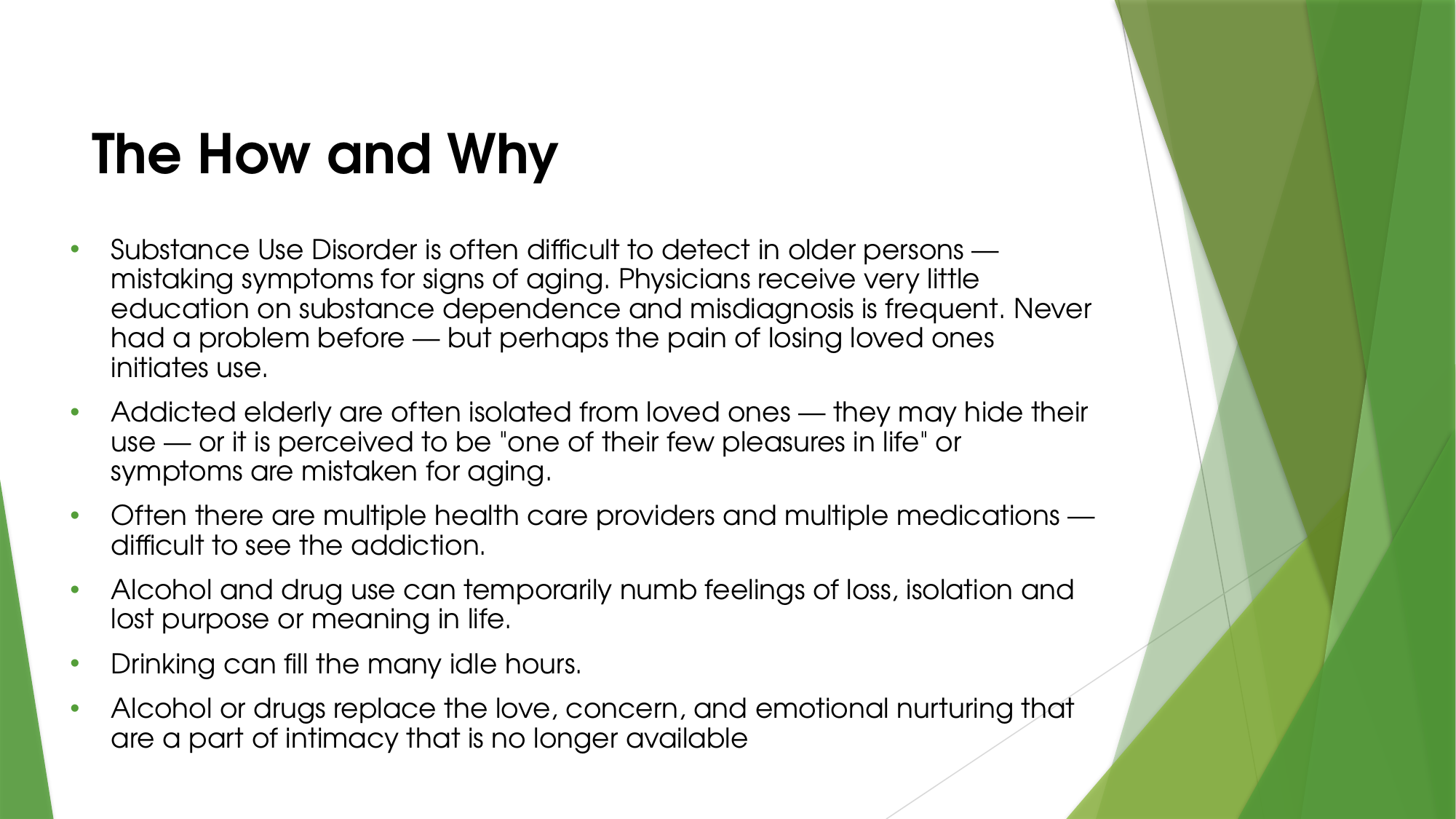

# The How and Why
Substance Use Disorder is often difficult to detect in older persons — mistaking symptoms for signs of aging. Physicians receive very little education on substance dependence and misdiagnosis is frequent. Never had a problem before — but perhaps the pain of losing loved ones initiates use.
Addicted elderly are often isolated from loved ones — they may hide their use — or it is perceived to be "one of their few pleasures in life" or symptoms are mistaken for aging.
Often there are multiple health care providers and multiple medications — difficult to see the addiction.
Alcohol and drug use can temporarily numb feelings of loss, isolation and lost purpose or meaning in life.
Drinking can fill the many idle hours.
Alcohol or drugs replace the love, concern, and emotional nurturing that are a part of intimacy that is no longer available